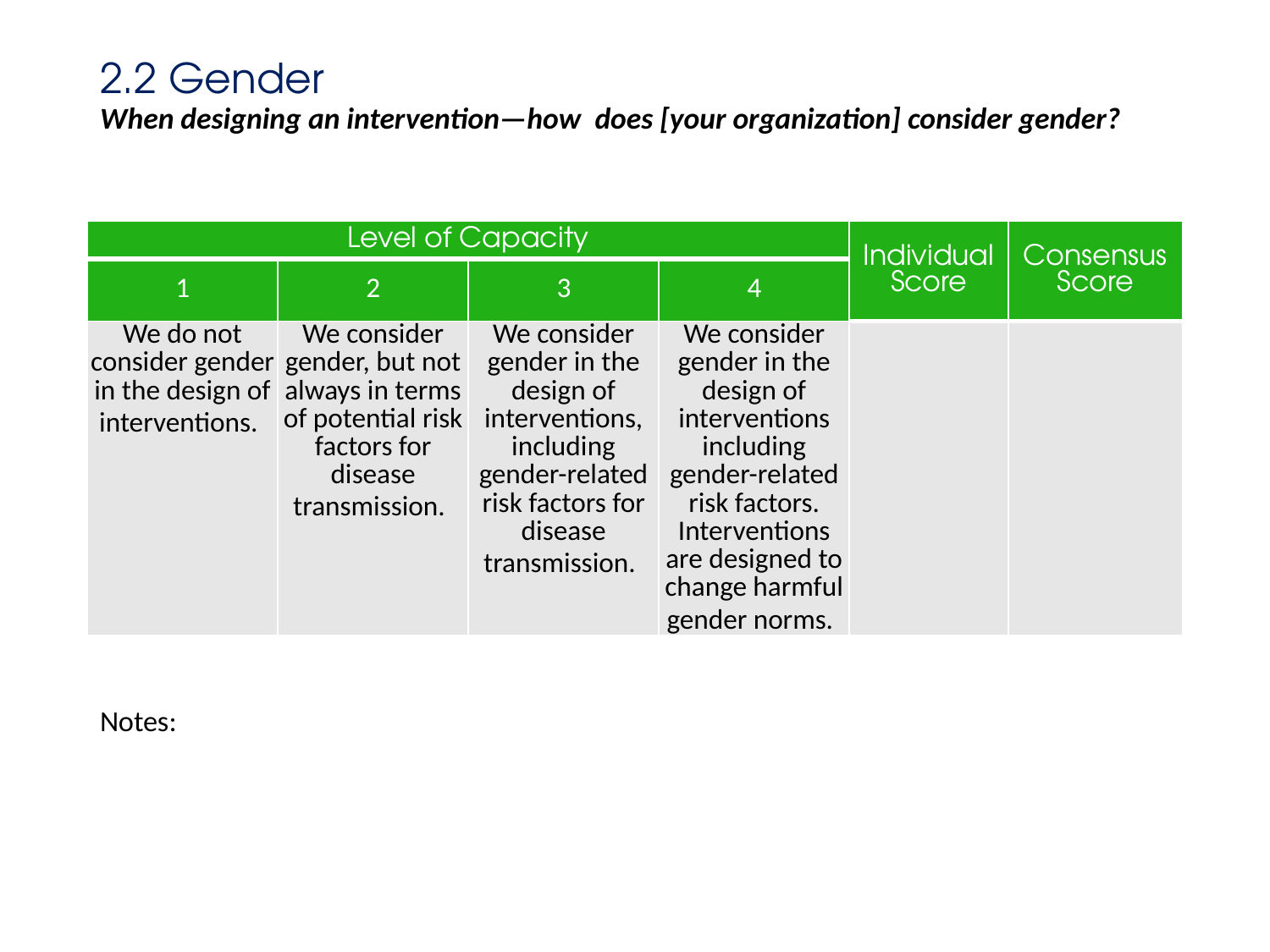

# 2.2 Gender When designing an intervention—how  does [your organization] consider gender?
| Level of Capacity |  |  |  | Individual Score | Consensus Score |
| --- | --- | --- | --- | --- | --- |
| 1 | 2 | 3 | 4 |  |  |
| We do not consider gender in the design of interventions. | We consider gender, but not always in terms of potential risk factors for disease transmission. | We consider gender in the design of interventions, including gender-related risk factors for disease transmission. | We consider gender in the design of interventions including gender-related risk factors. Interventions are designed to change harmful gender norms. |  |  |
Notes: